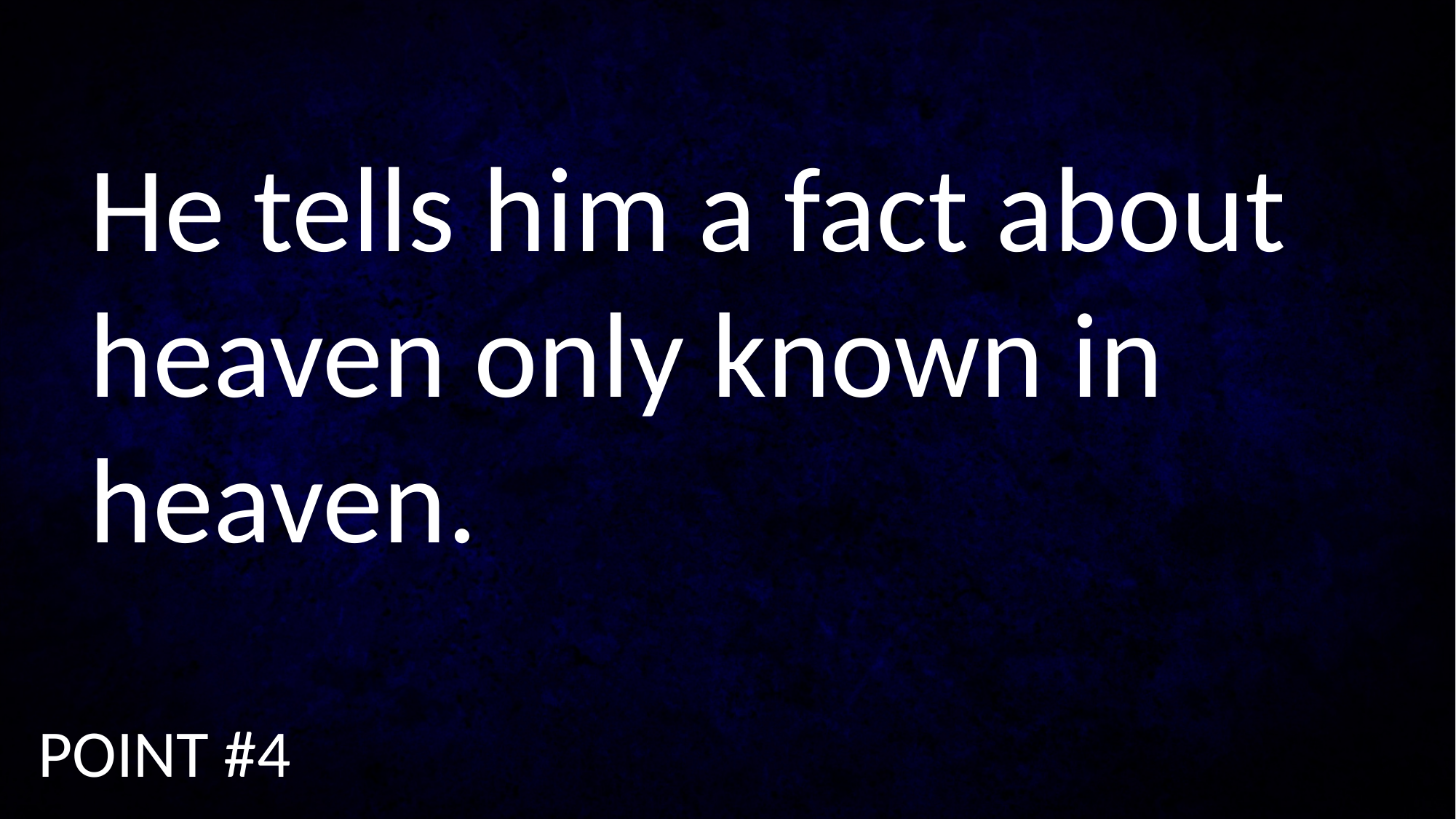

He tells him a fact about heaven only known in heaven.
POINT #4